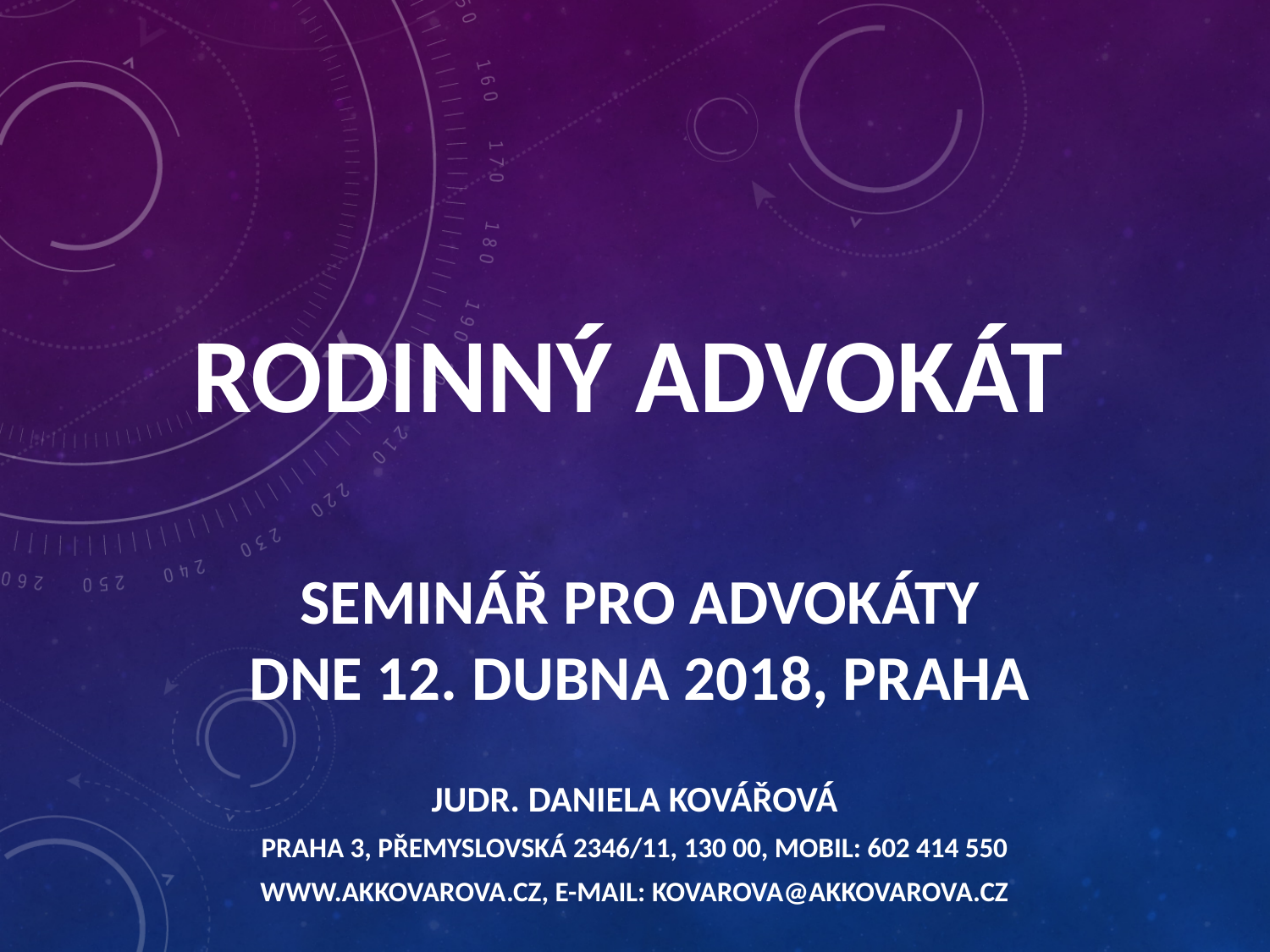

# rodinnÝ advokát Seminář pro advokáty dne 12. dubna 2018, Praha

JUDr. Daniela Kovářová
Praha 3, Přemyslovská 2346/11, 130 00, mobil: 602 414 550
www.akkovarova.cz, e-mail: kovarova@akkovarova.cz